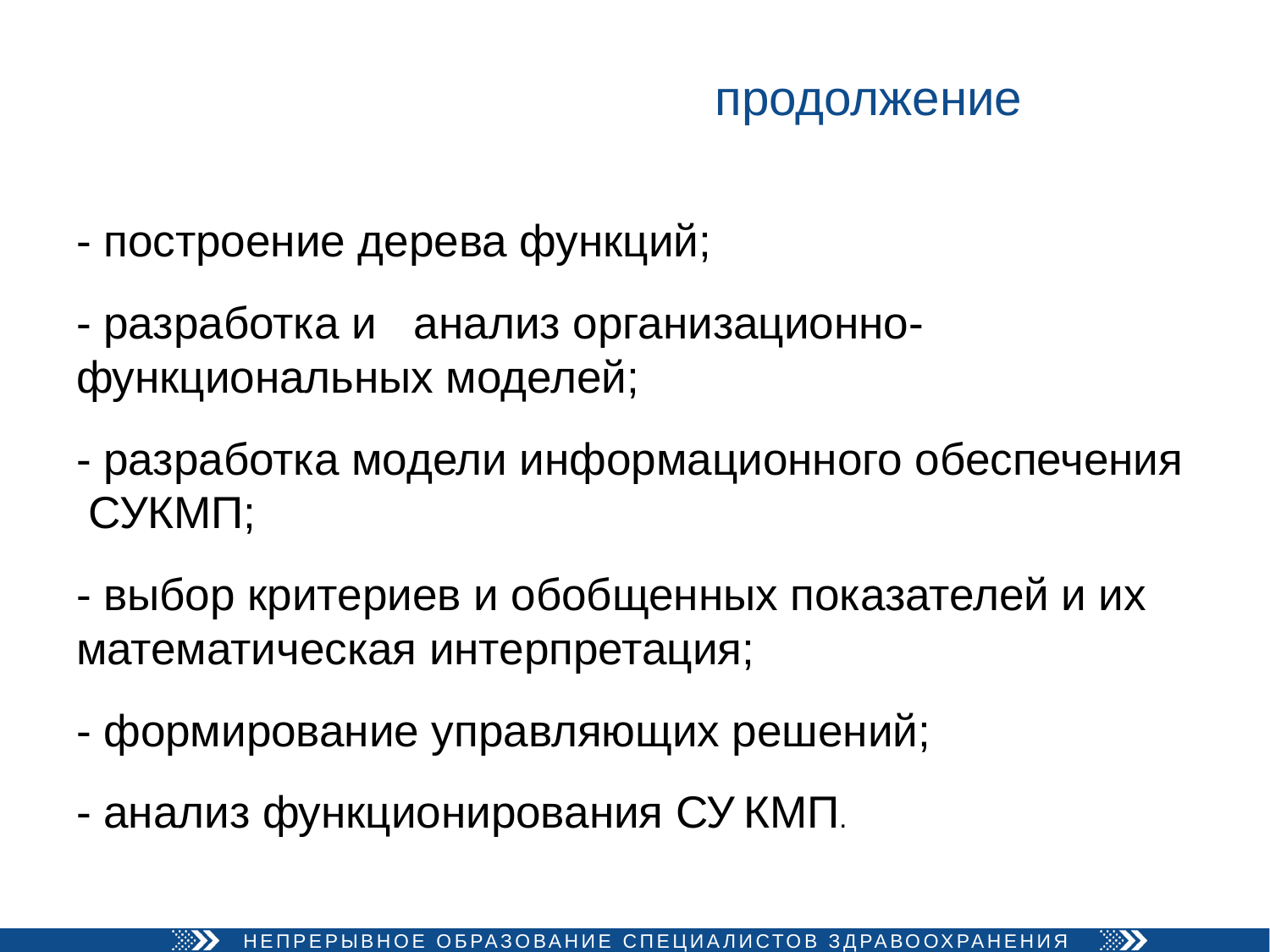

# продолжение
- построение дерева функций;
- разработка и   анализ организационно- функциональных моделей;
- разработка модели информационного обеспечения  СУКМП;
- выбор критериев и обобщенных показателей и их математическая интерпретация;
- формирование управляющих решений;
- анализ функционирования СУ КМП.